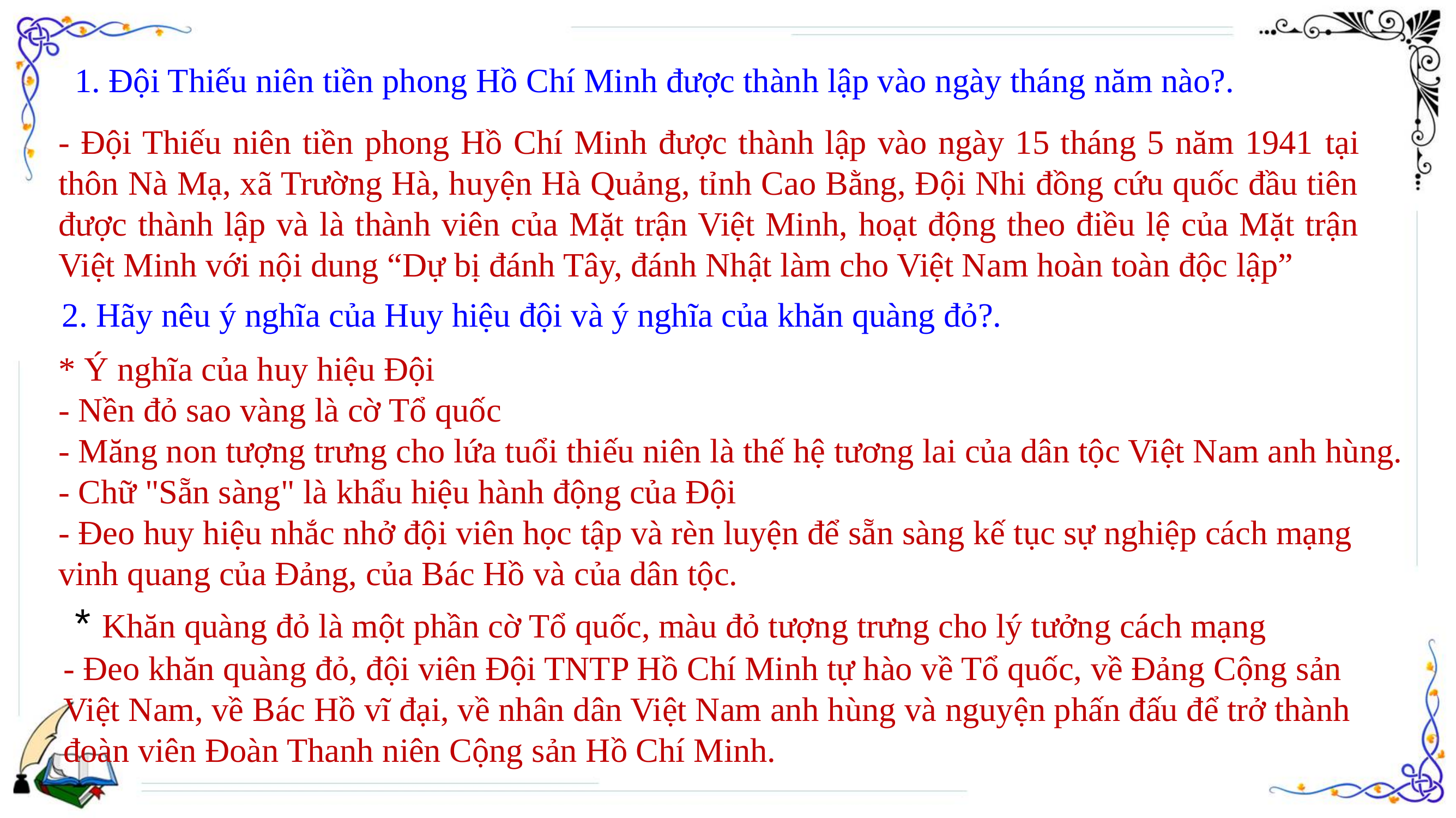

1. Đội Thiếu niên tiền phong Hồ Chí Minh được thành lập vào ngày tháng năm nào?.
- Đội Thiếu niên tiền phong Hồ Chí Minh được thành lập vào ngày 15 tháng 5 năm 1941 tại thôn Nà Mạ, xã Trường Hà, huyện Hà Quảng, tỉnh Cao Bằng, Đội Nhi đồng cứu quốc đầu tiên được thành lập và là thành viên của Mặt trận Việt Minh, hoạt động theo điều lệ của Mặt trận Việt Minh với nội dung “Dự bị đánh Tây, đánh Nhật làm cho Việt Nam hoàn toàn độc lập”
2. Hãy nêu ý nghĩa của Huy hiệu đội và ý nghĩa của khăn quàng đỏ?.
* Ý nghĩa của huy hiệu Đội
- Nền đỏ sao vàng là cờ Tổ quốc
- Măng non tượng trưng cho lứa tuổi thiếu niên là thế hệ tương lai của dân tộc Việt Nam anh hùng.
- Chữ "Sẵn sàng" là khẩu hiệu hành động của Đội
- Đeo huy hiệu nhắc nhở đội viên học tập và rèn luyện để sẵn sàng kế tục sự nghiệp cách mạng vinh quang của Đảng, của Bác Hồ và của dân tộc.
 * Khăn quàng đỏ là một phần cờ Tổ quốc, màu đỏ tượng trưng cho lý tưởng cách mạng
- Đeo khăn quàng đỏ, đội viên Đội TNTP Hồ Chí Minh tự hào về Tổ quốc, về Đảng Cộng sản Việt Nam, về Bác Hồ vĩ đại, về nhân dân Việt Nam anh hùng và nguyện phấn đấu để trở thành đoàn viên Đoàn Thanh niên Cộng sản Hồ Chí Minh.